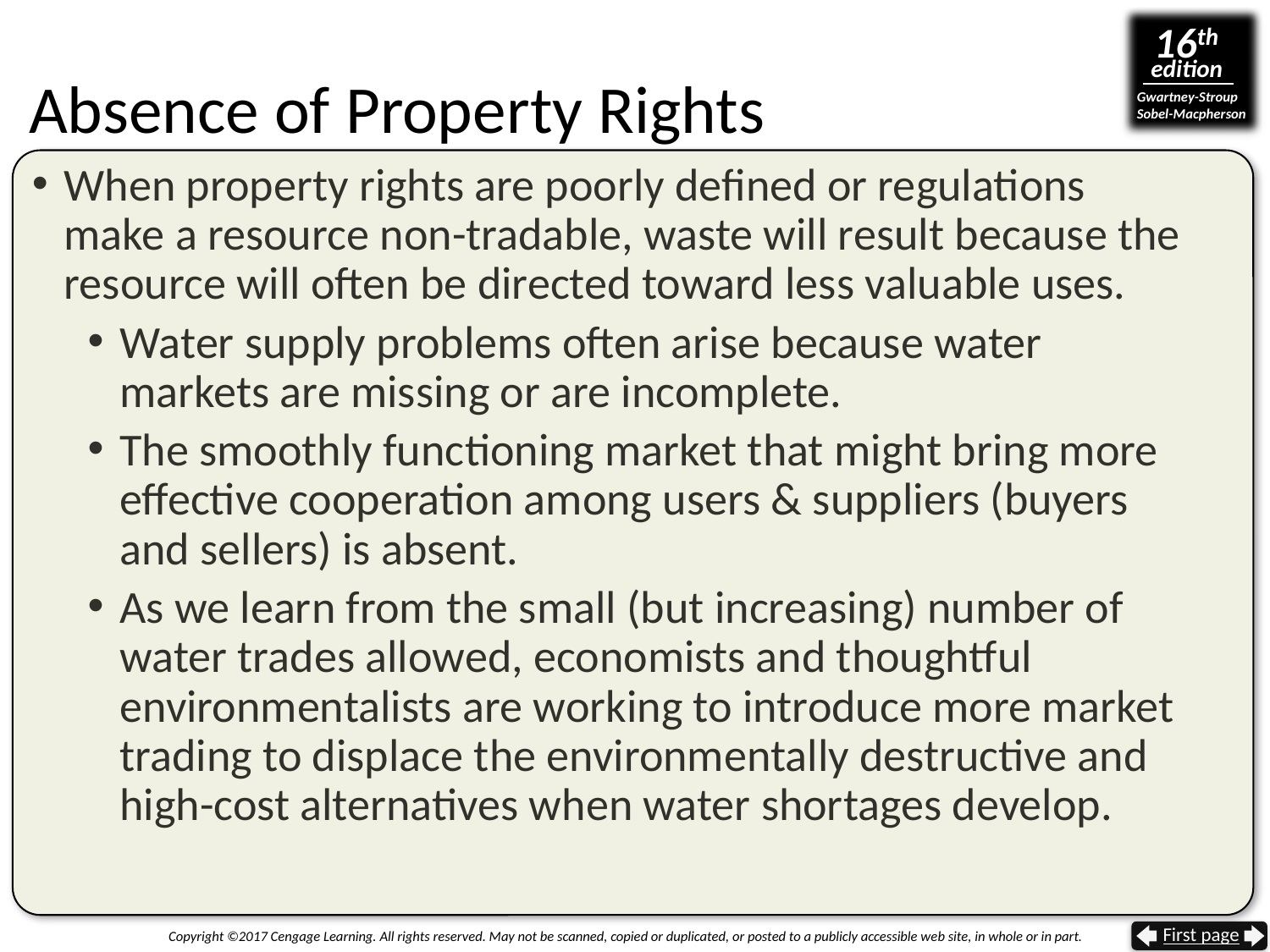

# Absence of Property Rights
When property rights are poorly defined or regulations make a resource non-tradable, waste will result because the resource will often be directed toward less valuable uses.
Water supply problems often arise because water markets are missing or are incomplete.
The smoothly functioning market that might bring more effective cooperation among users & suppliers (buyers and sellers) is absent.
As we learn from the small (but increasing) number of water trades allowed, economists and thoughtful environmentalists are working to introduce more market trading to displace the environmentally destructive and high-cost alternatives when water shortages develop.